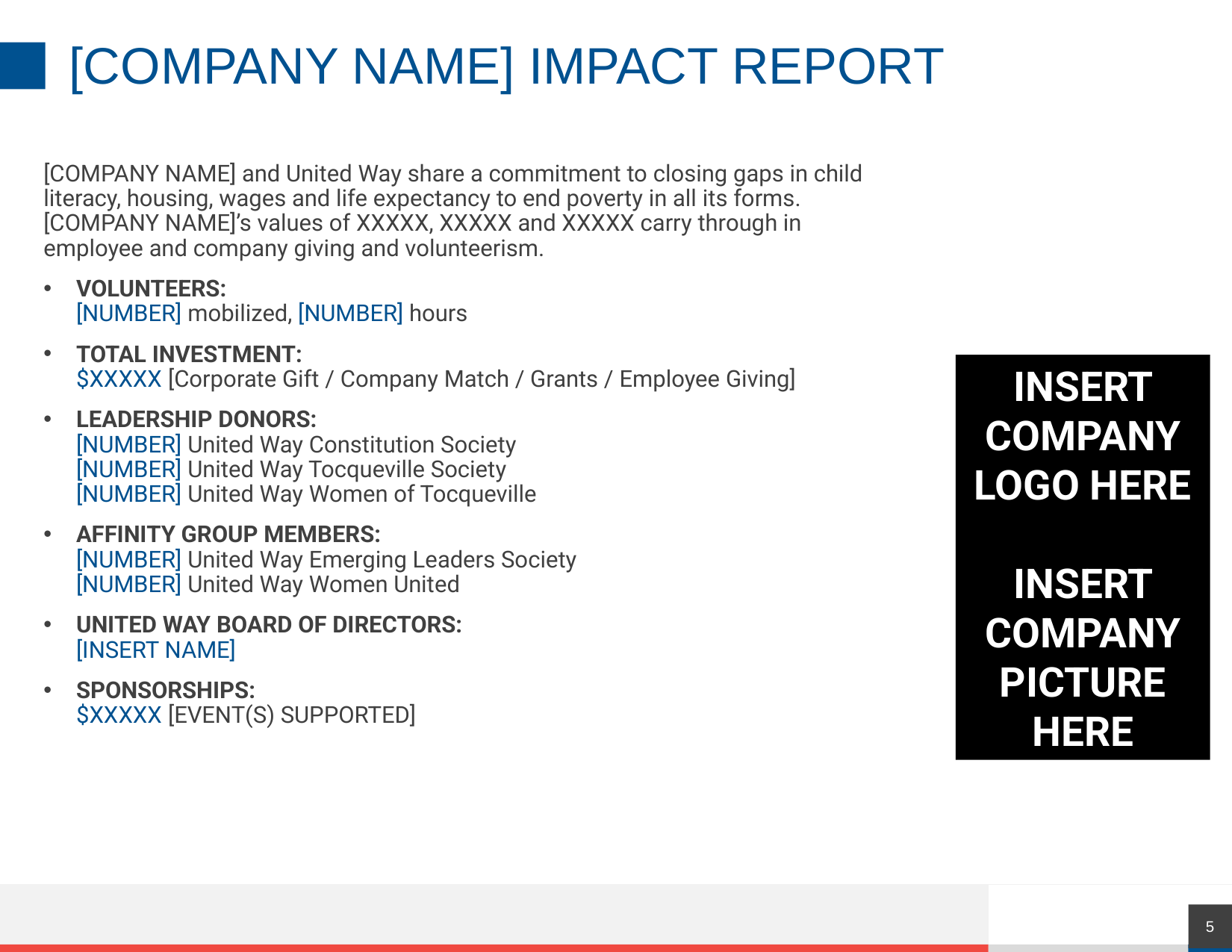

# [COMPANY NAME] IMPACT REPORT
[COMPANY NAME] and United Way share a commitment to closing gaps in child literacy, housing, wages and life expectancy to end poverty in all its forms. [COMPANY NAME]’s values of XXXXX, XXXXX and XXXXX carry through in employee and company giving and volunteerism.
VOLUNTEERS:
[NUMBER] mobilized, [NUMBER] hours
TOTAL INVESTMENT:
$XXXXX [Corporate Gift / Company Match / Grants / Employee Giving]
LEADERSHIP DONORS:
[NUMBER] United Way Constitution Society
[NUMBER] United Way Tocqueville Society
[NUMBER] United Way Women of Tocqueville
AFFINITY GROUP MEMBERS:
[NUMBER] United Way Emerging Leaders Society
[NUMBER] United Way Women United
UNITED WAY BOARD OF DIRECTORS:
[INSERT NAME]
SPONSORSHIPS:
$XXXXX [EVENT(S) SUPPORTED]
INSERT COMPANY LOGO HERE

INSERT COMPANY PICTURE HERE
5